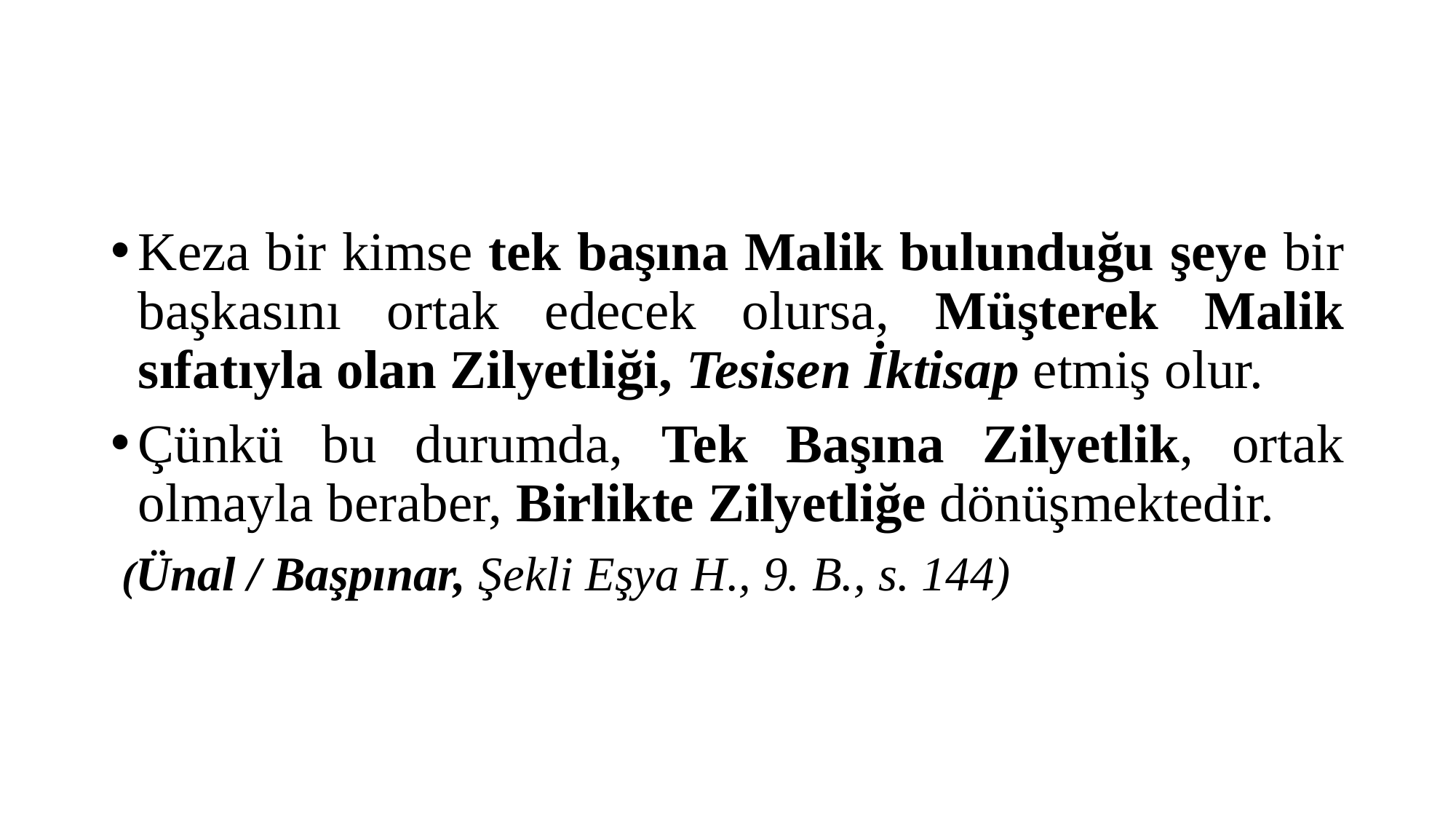

#
Keza bir kimse tek başına Malik bulunduğu şeye bir başkasını ortak edecek olursa, Müşterek Malik sıfatıyla olan Zilyetliği, Tesisen İktisap etmiş olur.
Çünkü bu durumda, Tek Başına Zilyetlik, ortak olmayla beraber, Birlikte Zilyetliğe dönüşmektedir.
 (Ünal / Başpınar, Şekli Eşya H., 9. B., s. 144)